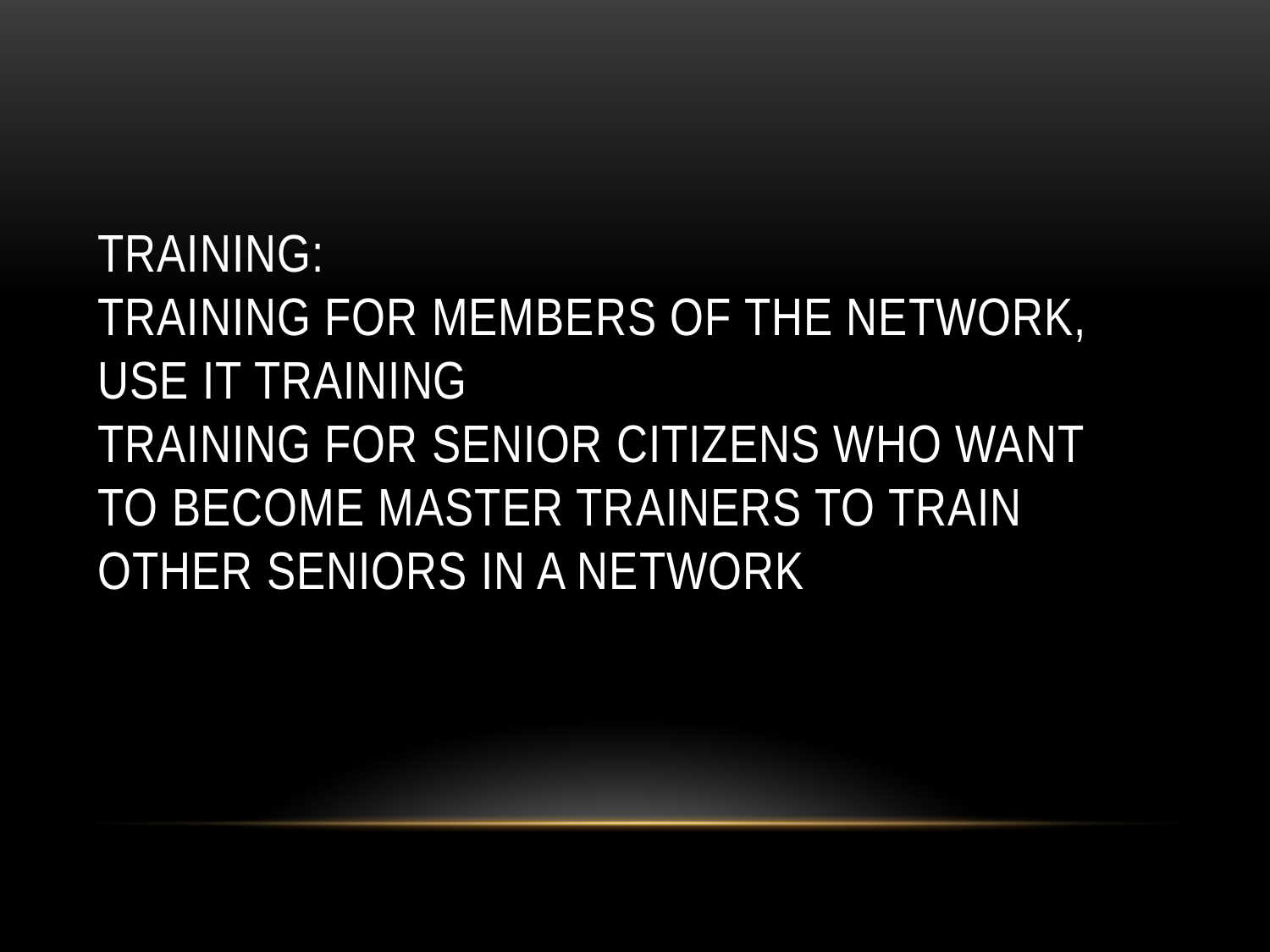

# Training: Training for members of the network, use it training Training for senior citizens who want to become master trainers to train other seniors in a network